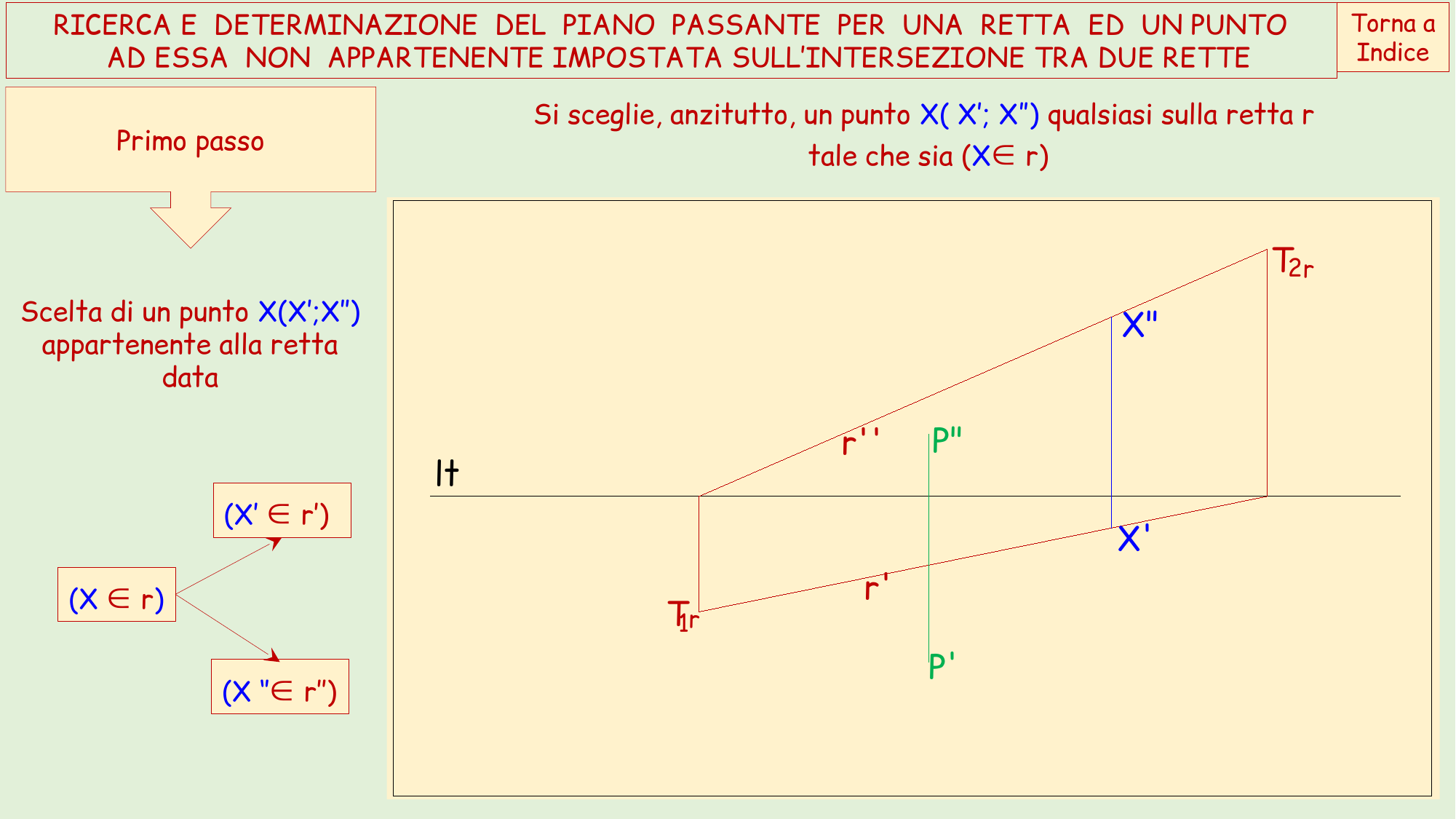

RICERCA E  DETERMINAZIONE  DEL  PIANO  PASSANTE  PER  UNA  RETTA  ED  UN PUNTO
  AD ESSA  NON  APPARTENENTE IMPOSTATA SULL’INTERSEZIONE TRA DUE RETTE
Torna a Indice
Primo passo
Si sceglie, anzitutto, un punto X( X’; X”) qualsiasi sulla retta r
tale che sia (X∈ r)

T

2
r
P"
r''

lt

r'
T
r
1
P'

Scelta di un punto X(X’;X’’) appartenente alla retta data
X"

(X’ ∈ r’)
X'
(X ∈ r)
(X ‘’∈ r’’)